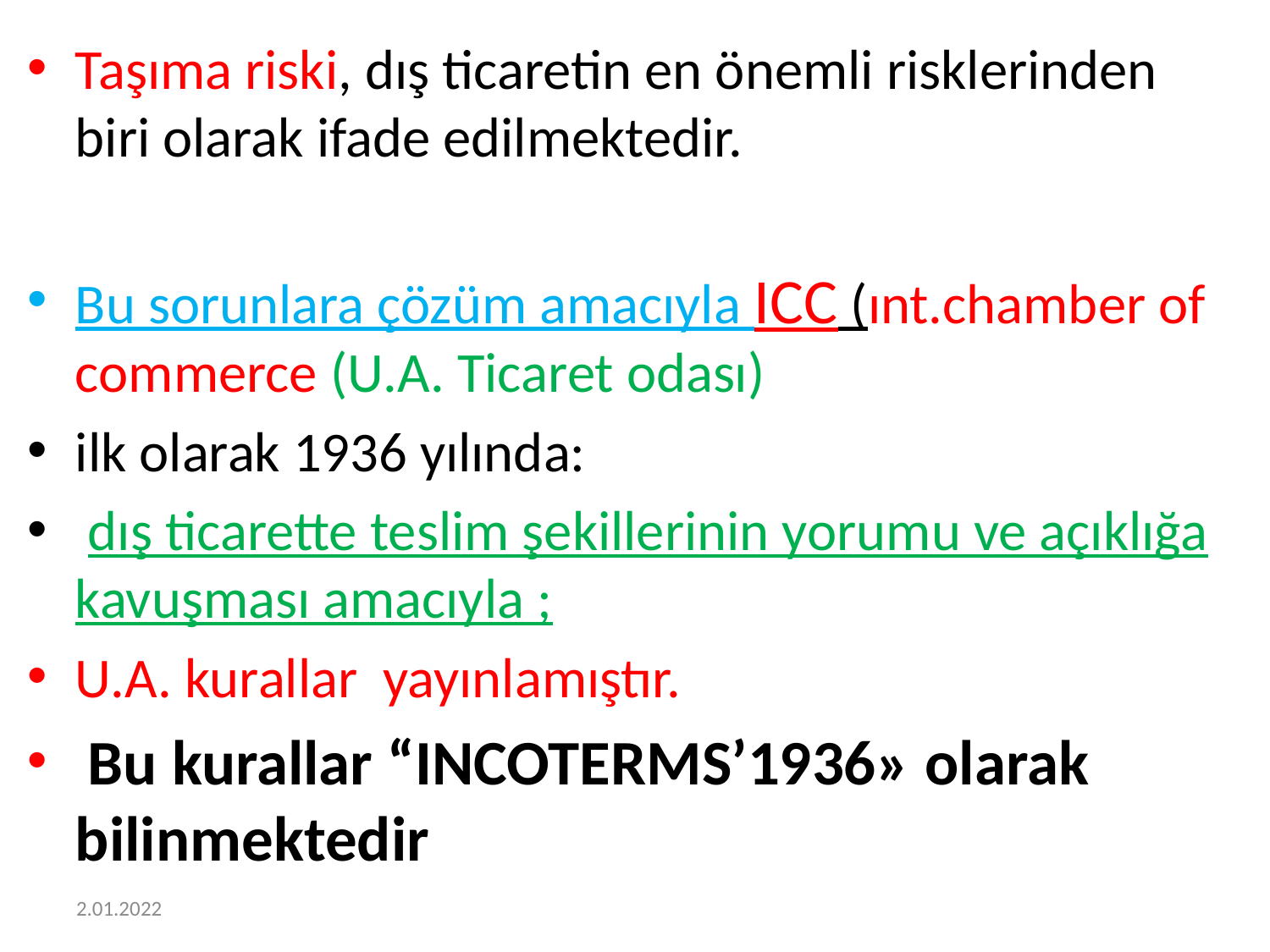

Taşıma riski, dış ticaretin en önemli risklerinden biri olarak ifade edilmektedir.

Bu sorunlara çözüm amacıyla ICC (ınt.chamber of commerce (U.A. Ticaret odası)
ilk olarak 1936 yılında:
 dış ticarette teslim şekillerinin yorumu ve açıklığa kavuşması amacıyla ;
U.A. kurallar  yayınlamıştır.
 Bu kurallar “INCOTERMS’1936» olarak bilinmektedir
2.01.2022
osenses@trabzon.edu.tr
14